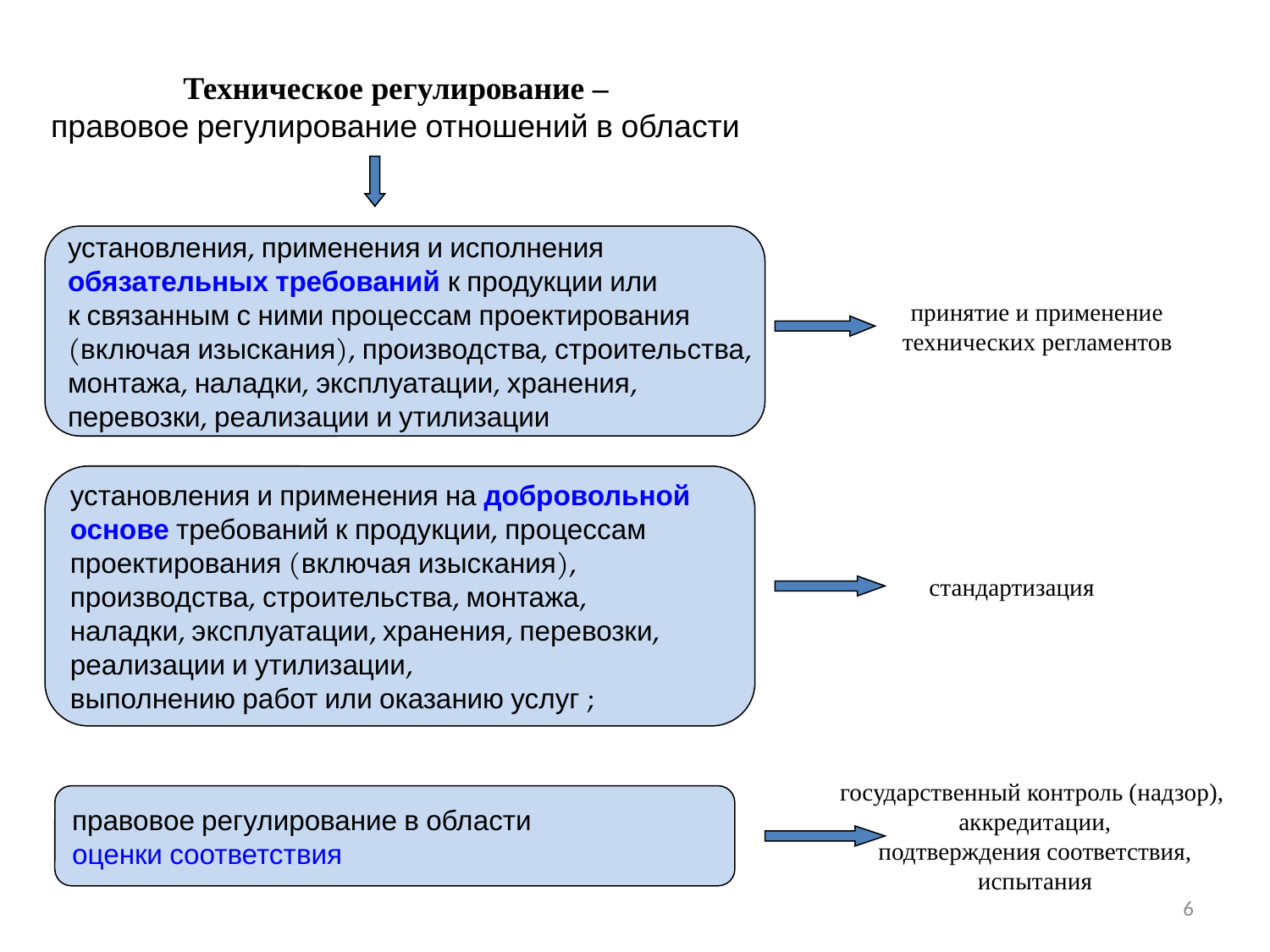

Техническое регулирование –
правовое регулирование отношений в области

установления, применения и исполнения
обязательных требований к продукции или
к связанным с ними процессам проектирования
(включая изыскания), производства, строительства,
монтажа, наладки, эксплуатации, хранения,
перевозки, реализации и утилизации
принятие и применение
технических регламентов

установления и применения на добровольной
основе требований к продукции, процессам
проектирования (включая изыскания),
производства, строительства, монтажа,
наладки, эксплуатации, хранения, перевозки,
реализации и утилизации,
выполнению работ или оказанию услуг ;
стандартизация

государственный контроль (надзор),
аккредитации,
 подтверждения соответствия,
испытания
правовое регулирование в области
оценки соответствия

6